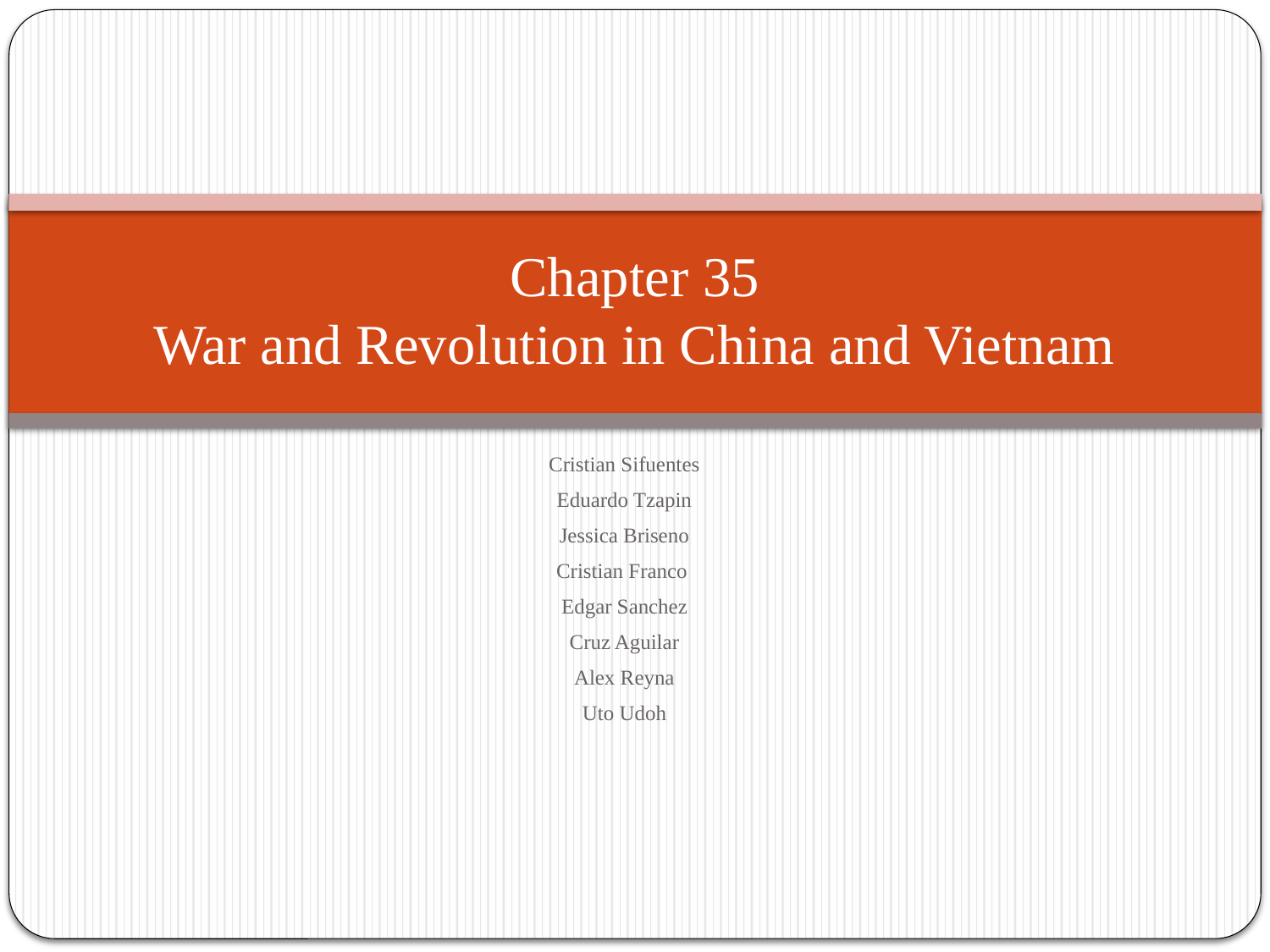

# Chapter 35 War and Revolution in China and Vietnam
Cristian Sifuentes
Eduardo Tzapin
Jessica Briseno
Cristian Franco
Edgar Sanchez
Cruz Aguilar
Alex Reyna
Uto Udoh